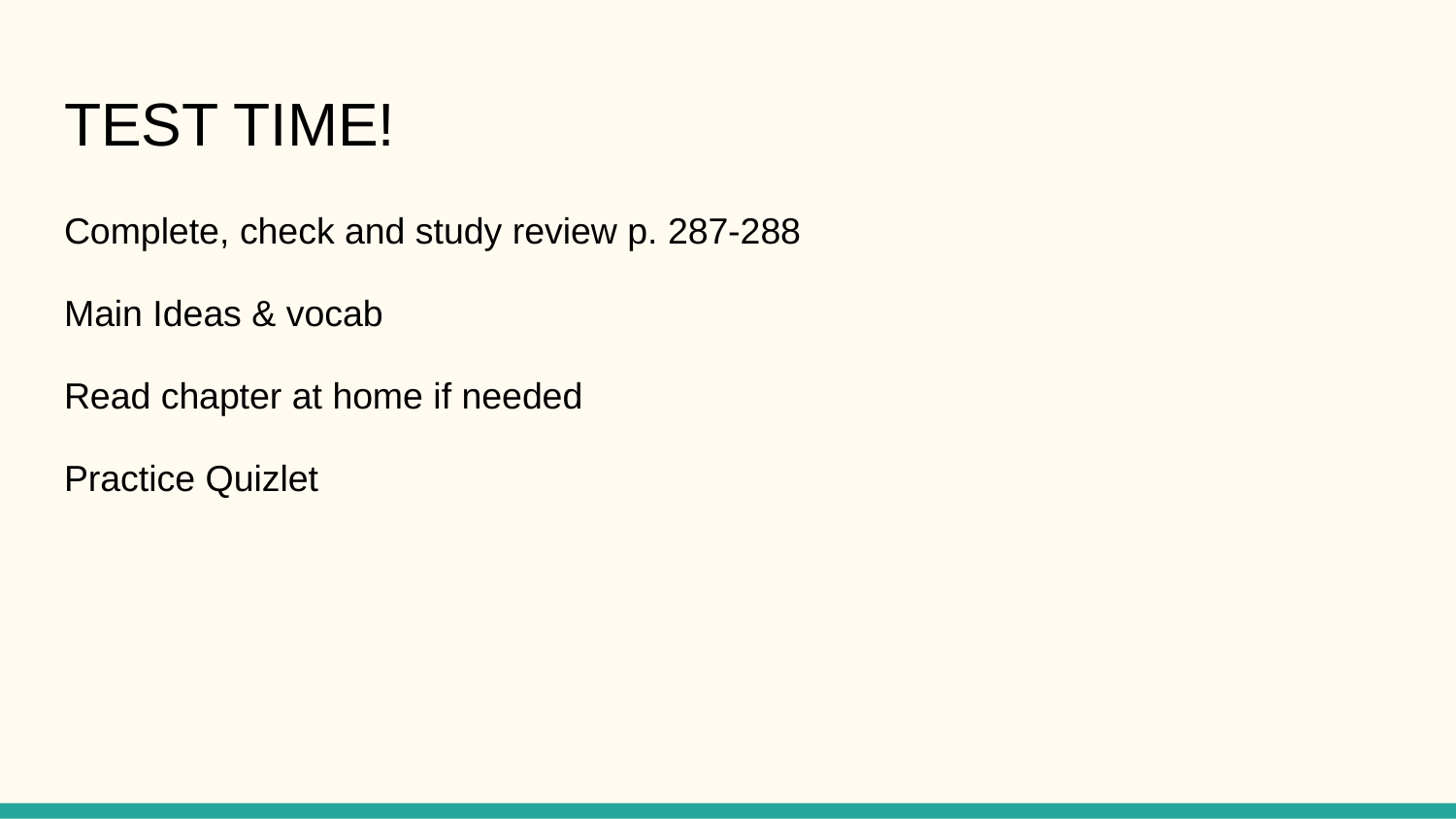

# TEST TIME!
Complete, check and study review p. 287-288
Main Ideas & vocab
Read chapter at home if needed
Practice Quizlet